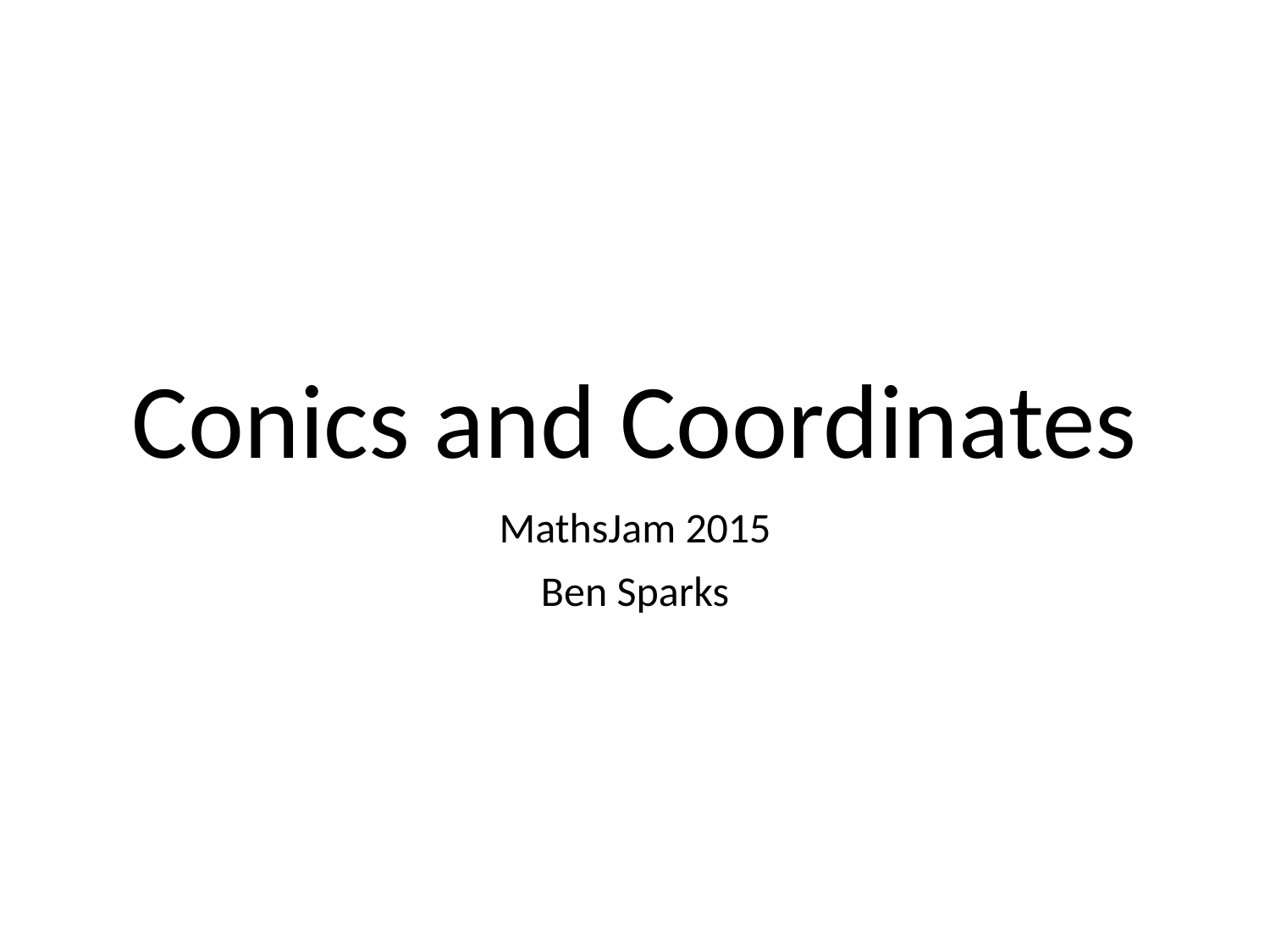

# Conics and Coordinates
MathsJam 2015
Ben Sparks